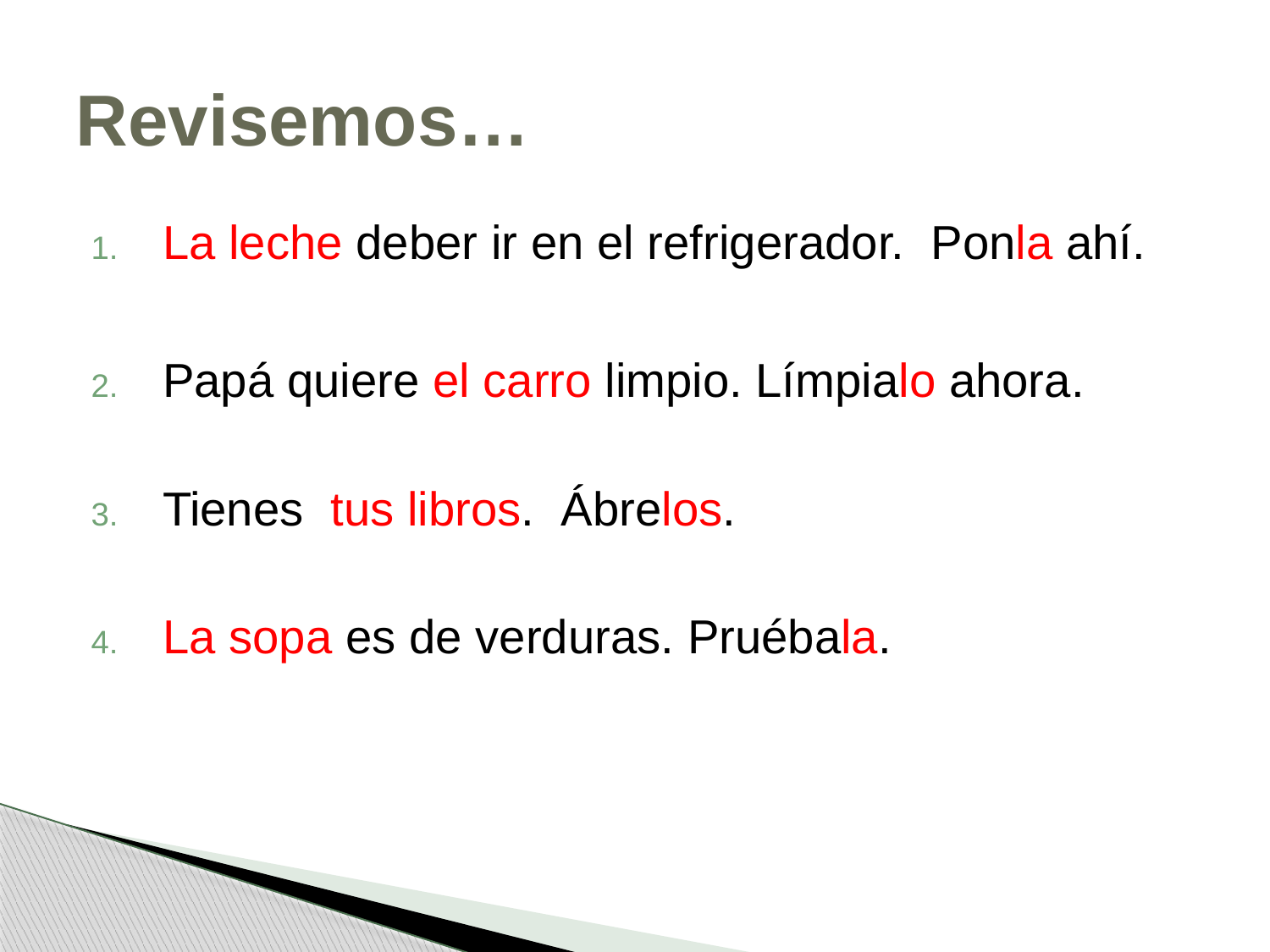

# Revisemos…
La leche deber ir en el refrigerador.  Ponla ahí.

Papá quiere el carro limpio. Límpialo ahora.

Tienes  tus libros.  Ábrelos.

La sopa es de verduras. Pruébala.